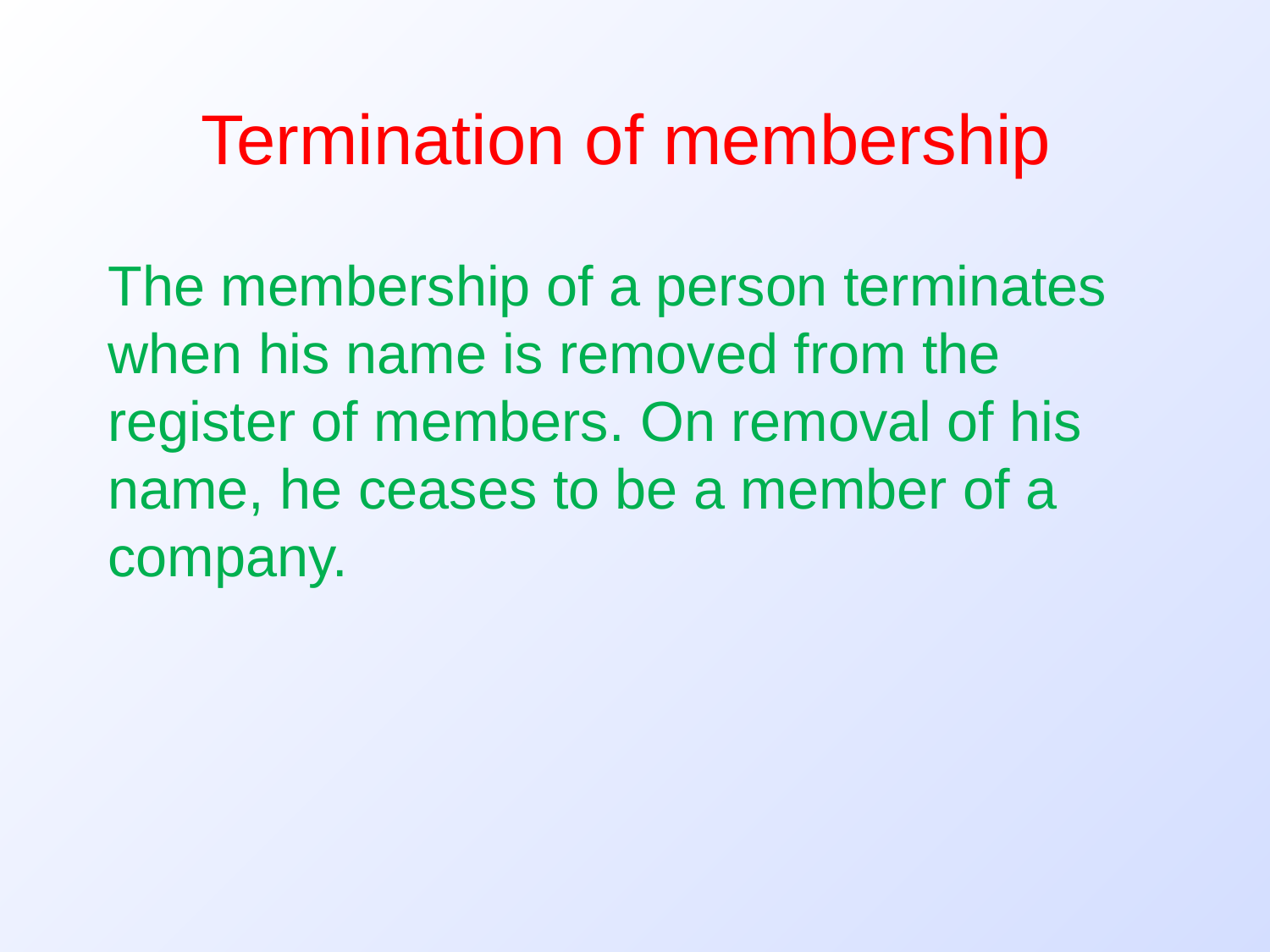

# Termination of membership
The membership of a person terminates when his name is removed from the register of members. On removal of his name, he ceases to be a member of a company.